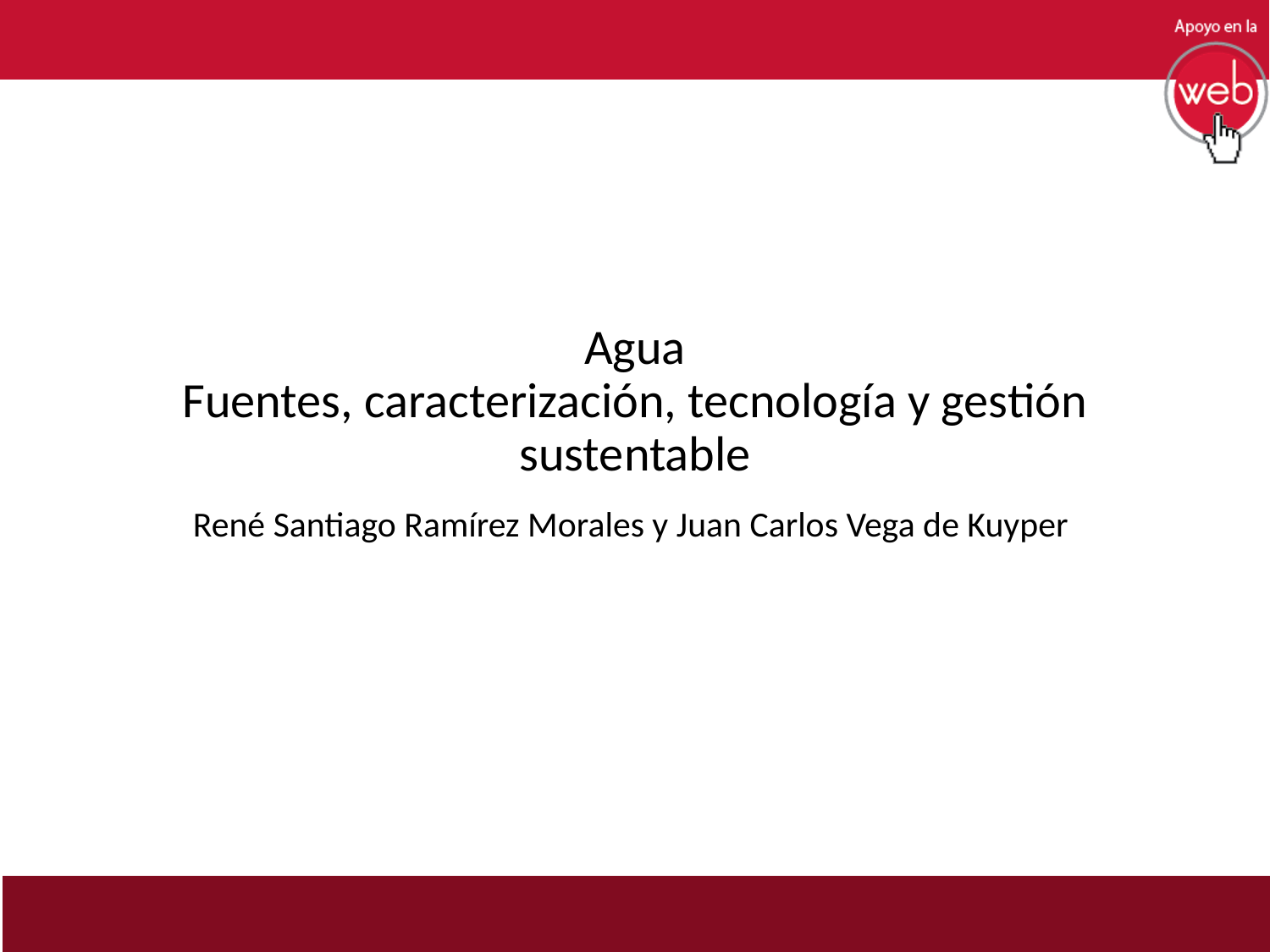

# Agua Fuentes, caracterización, tecnología y gestión sustentable
René Santiago Ramírez Morales y Juan Carlos Vega de Kuyper